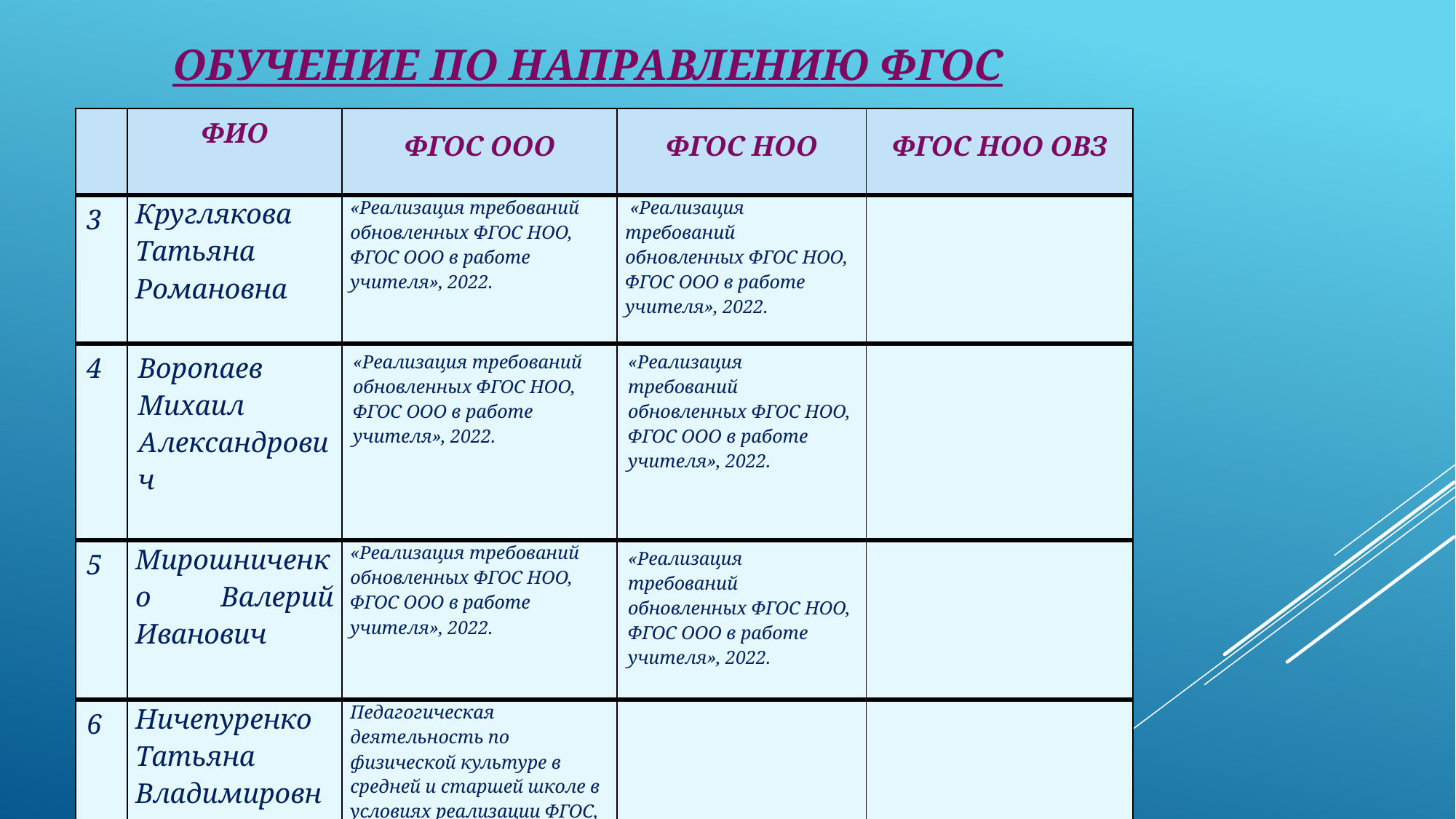

# Обучение по направлению ФГОС
|  | ФИО | ФГОС ООО | ФГОС НОО | ФГОС НОО ОВЗ |
| --- | --- | --- | --- | --- |
| 3 | Круглякова Татьяна Романовна | «Реализация требований обновленных ФГОС НОО, ФГОС ООО в работе учителя», 2022. | «Реализация требований обновленных ФГОС НОО, ФГОС ООО в работе учителя», 2022. |  |
| 4 | Воропаев Михаил Александрович | «Реализация требований обновленных ФГОС НОО, ФГОС ООО в работе учителя», 2022. | «Реализация требований обновленных ФГОС НОО, ФГОС ООО в работе учителя», 2022. |  |
| 5 | Мирошниченко Валерий Иванович | «Реализация требований обновленных ФГОС НОО, ФГОС ООО в работе учителя», 2022. | «Реализация требований обновленных ФГОС НОО, ФГОС ООО в работе учителя», 2022. |  |
| 6 | Ничепуренко Татьяна Владимировна | Педагогическая деятельность по физической культуре в средней и старшей школе в условиях реализации ФГОС, ООО «Инфоурок», 144 ч., 18.04.22- 18.05.22 |  |  |